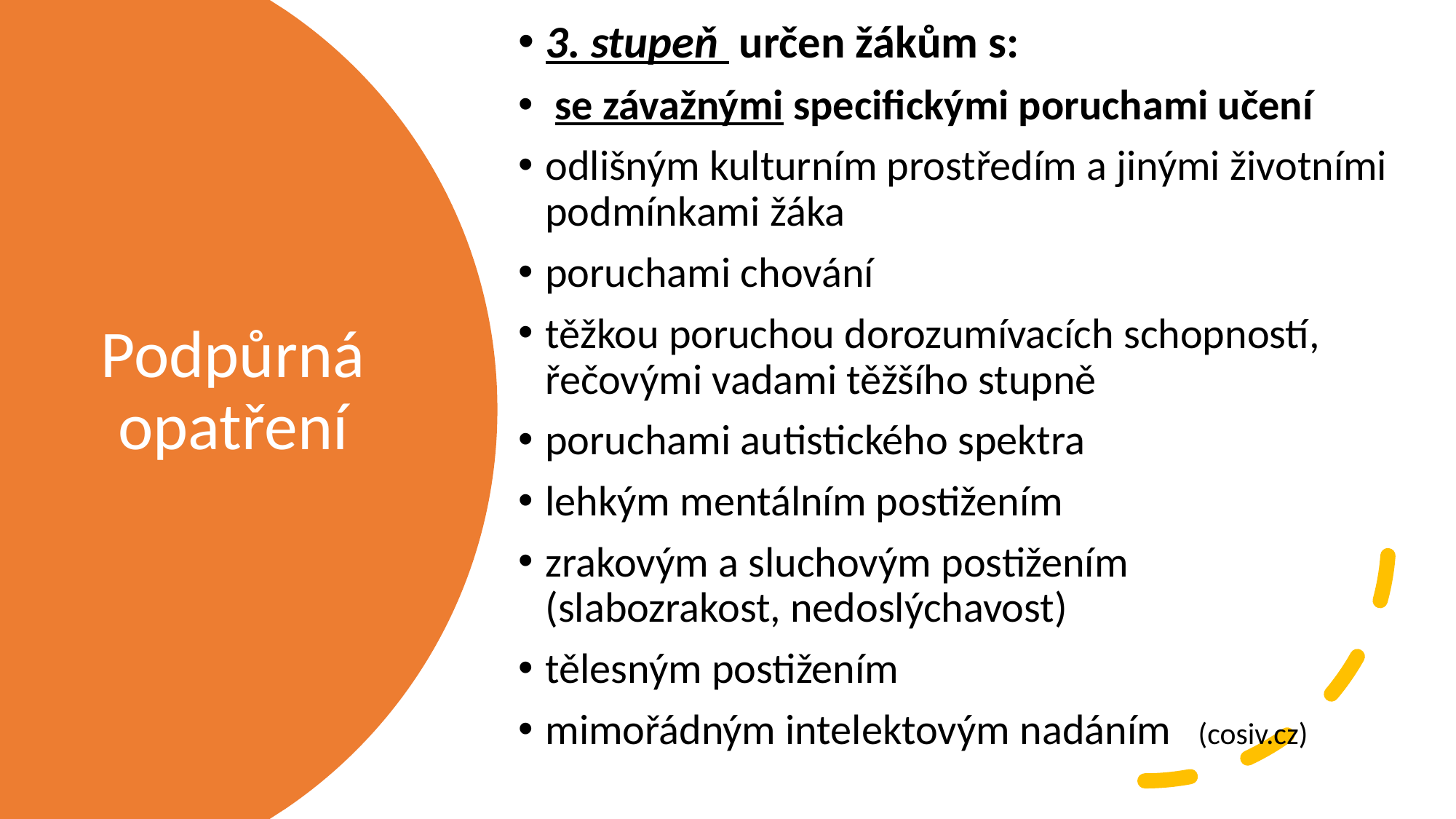

3. stupeň  určen žákům s:
 se závažnými specifickými poruchami učení
odlišným kulturním prostředím a jinými životními podmínkami žáka
poruchami chování
těžkou poruchou dorozumívacích schopností, řečovými vadami těžšího stupně
poruchami autistického spektra
lehkým mentálním postižením
zrakovým a sluchovým postižením (slabozrakost, nedoslýchavost)
tělesným postižením
mimořádným intelektovým nadáním    (cosiv.cz)
# Podpůrná opatření